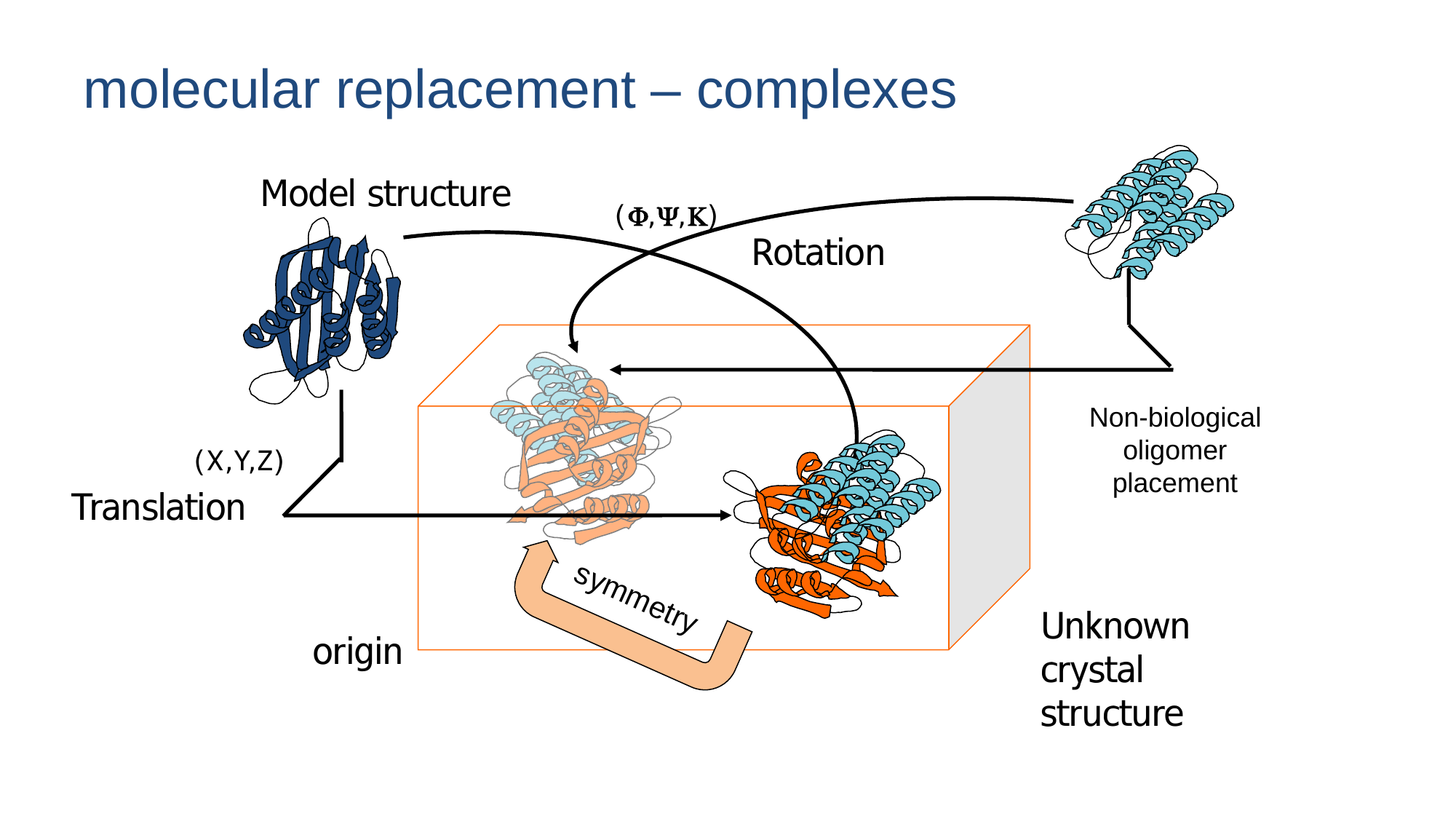

# molecular replacement – complexes

Model structure
(Φ,Ψ,Κ)

Rotation

Non-biological oligomer placement

(X,Y,Z)

Translation
symmetry

Unknown crystal structure
origin